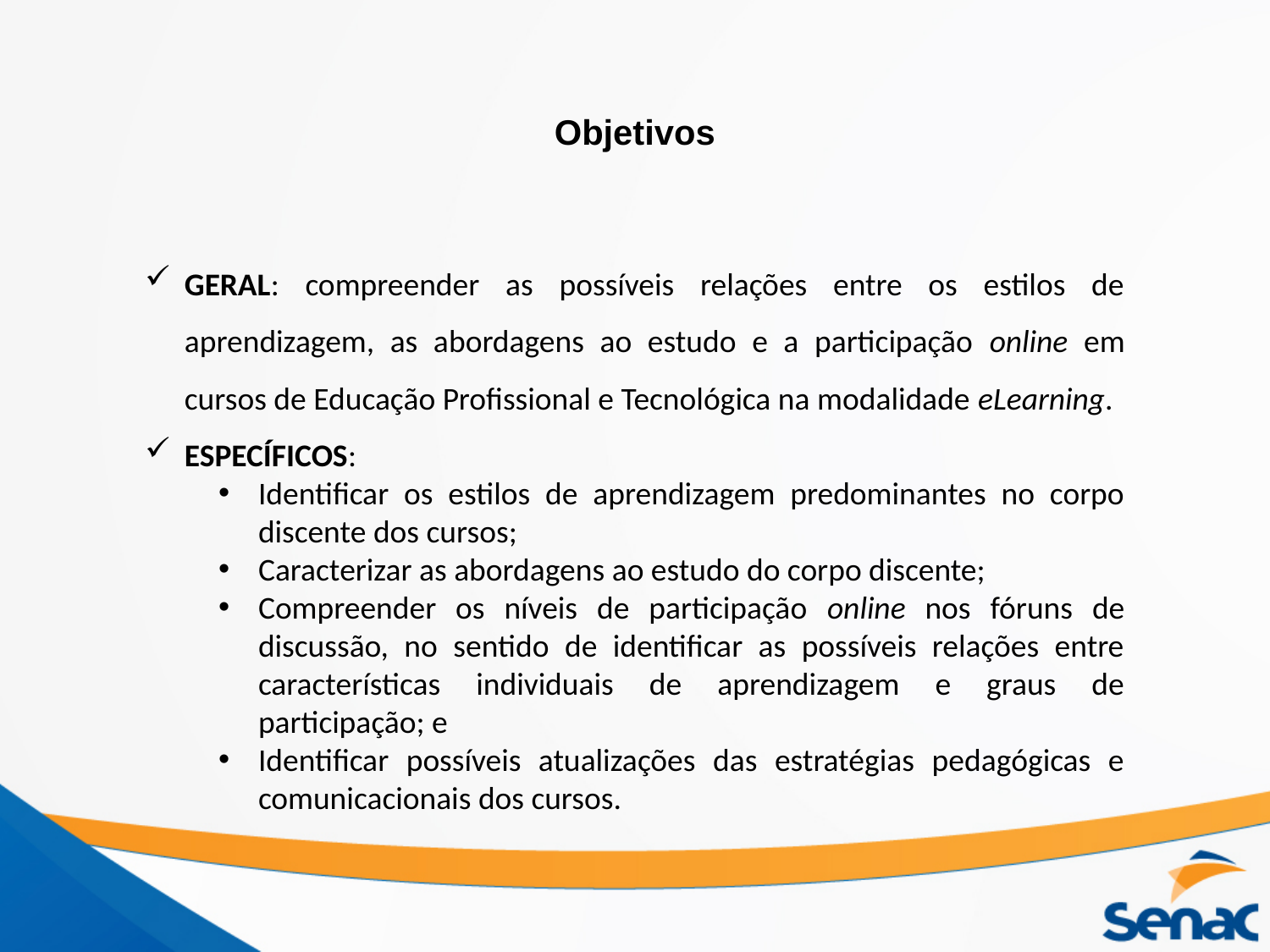

Objetivos
GERAL: compreender as possíveis relações entre os estilos de aprendizagem, as abordagens ao estudo e a participação online em cursos de Educação Profissional e Tecnológica na modalidade eLearning.
ESPECÍFICOS:
Identificar os estilos de aprendizagem predominantes no corpo discente dos cursos;
Caracterizar as abordagens ao estudo do corpo discente;
Compreender os níveis de participação online nos fóruns de discussão, no sentido de identificar as possíveis relações entre características individuais de aprendizagem e graus de participação; e
Identificar possíveis atualizações das estratégias pedagógicas e comunicacionais dos cursos.